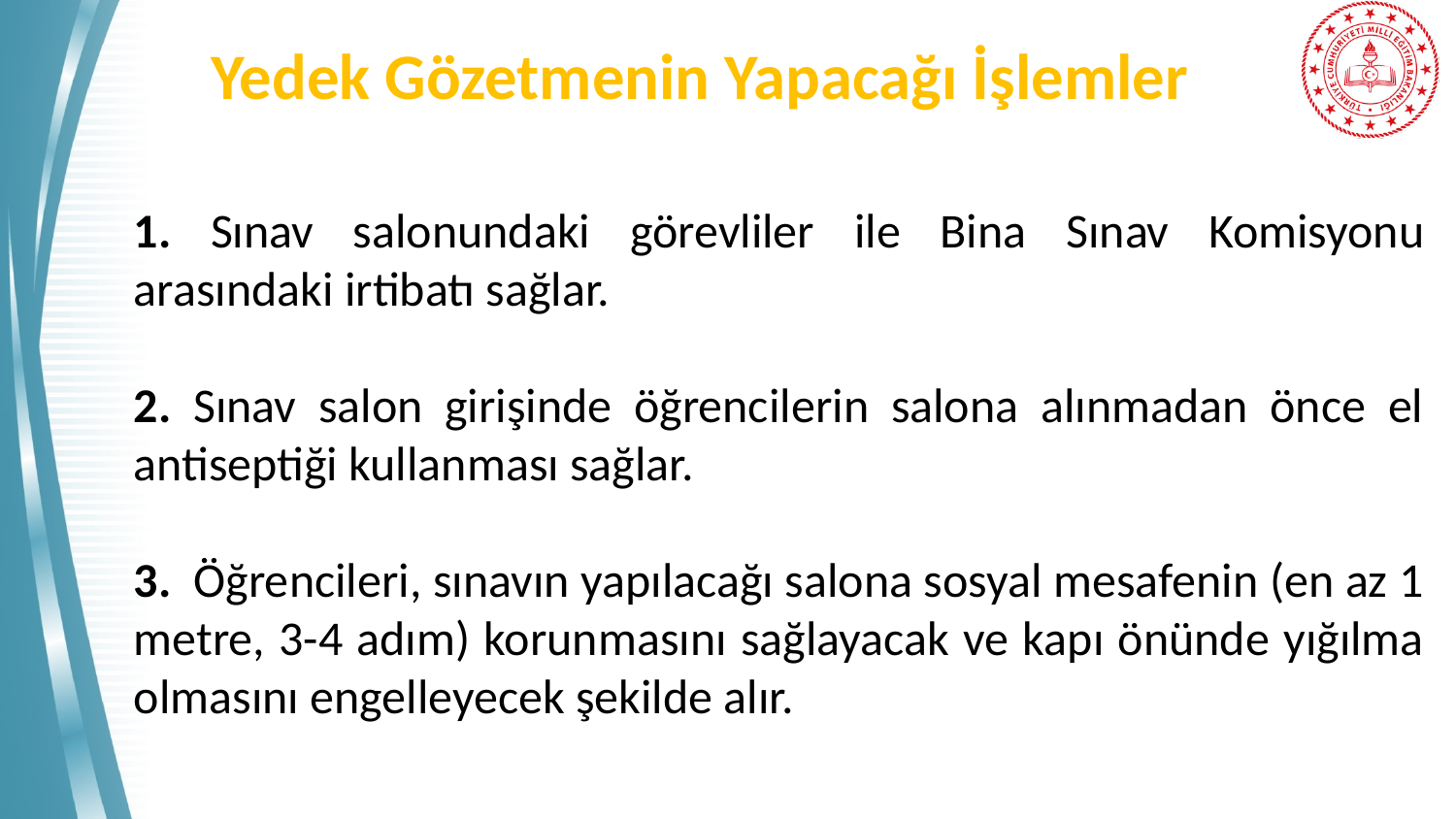

# Yedek Gözetmenin Yapacağı İşlemler

1. Sınav salonundaki görevliler ile Bina Sınav Komisyonu arasındaki irtibatı sağlar.

2. Sınav salon girişinde öğrencilerin salona alınmadan önce el antiseptiği kullanması sağlar.

3.  Öğrencileri, sınavın yapılacağı salona sosyal mesafenin (en az 1 metre, 3-4 adım) korunmasını sağlayacak ve kapı önünde yığılma olmasını engelleyecek şekilde alır.